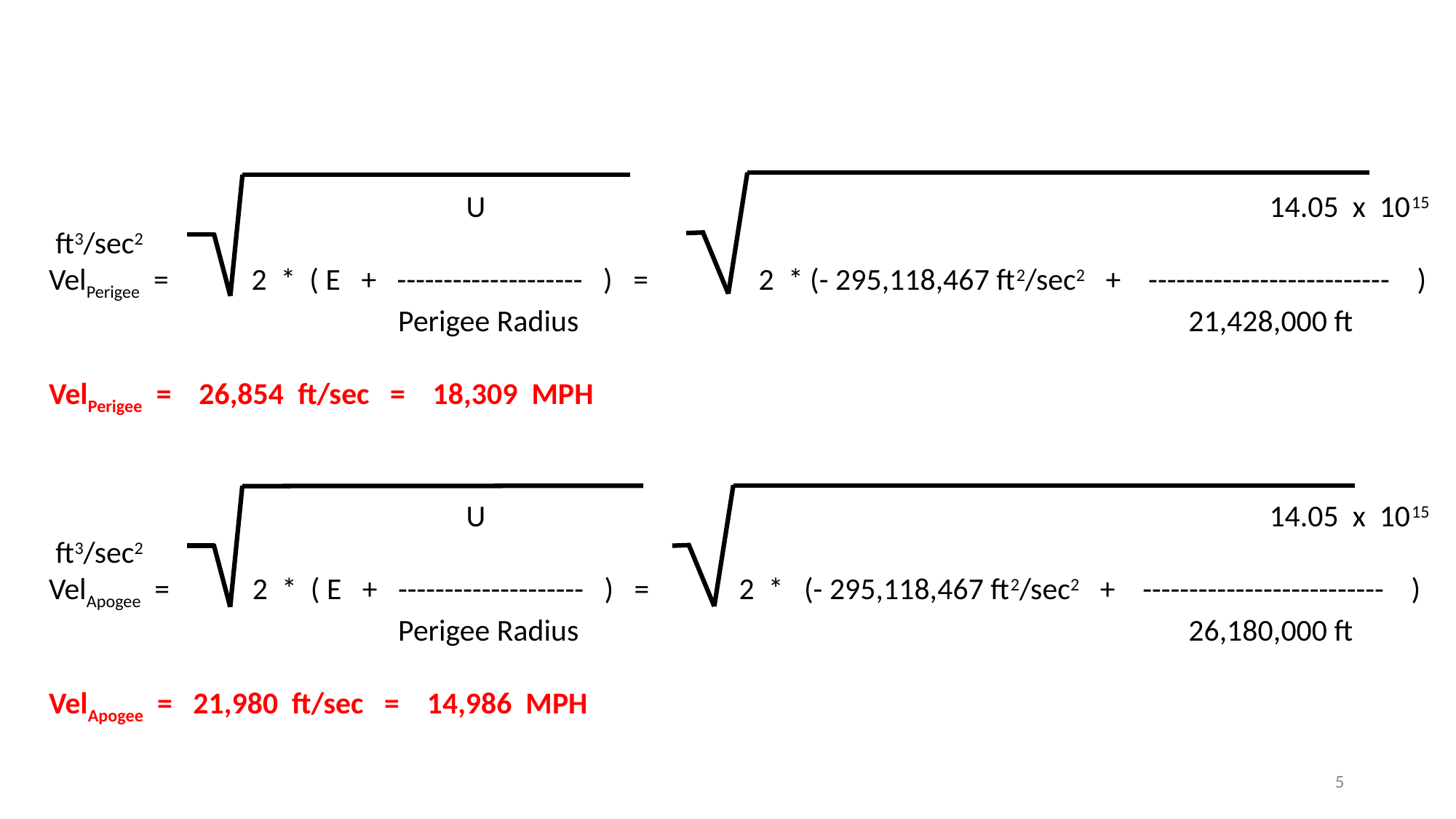

U		                                                                                  14.05  x  1015  ft3/sec2
VelPerigee  =            2  *  ( E   +   --------------------   )   =                2  * (- 295,118,467 ft2/sec2   +    --------------------------    )		                   Perigee Radius 						       21,428,000 ft

VelPerigee  =    26,854  ft/sec   =    18,309  MPH

			             U		                                                                                  14.05  x  1015  ft3/sec2
VelApogee  =            2  *  ( E   +   --------------------   )   =             2  *   (- 295,118,467 ft2/sec2   +    --------------------------    )		                   Perigee Radius 						       26,180,000 ft

VelApogee  =   21,980  ft/sec   =    14,986  MPH

5